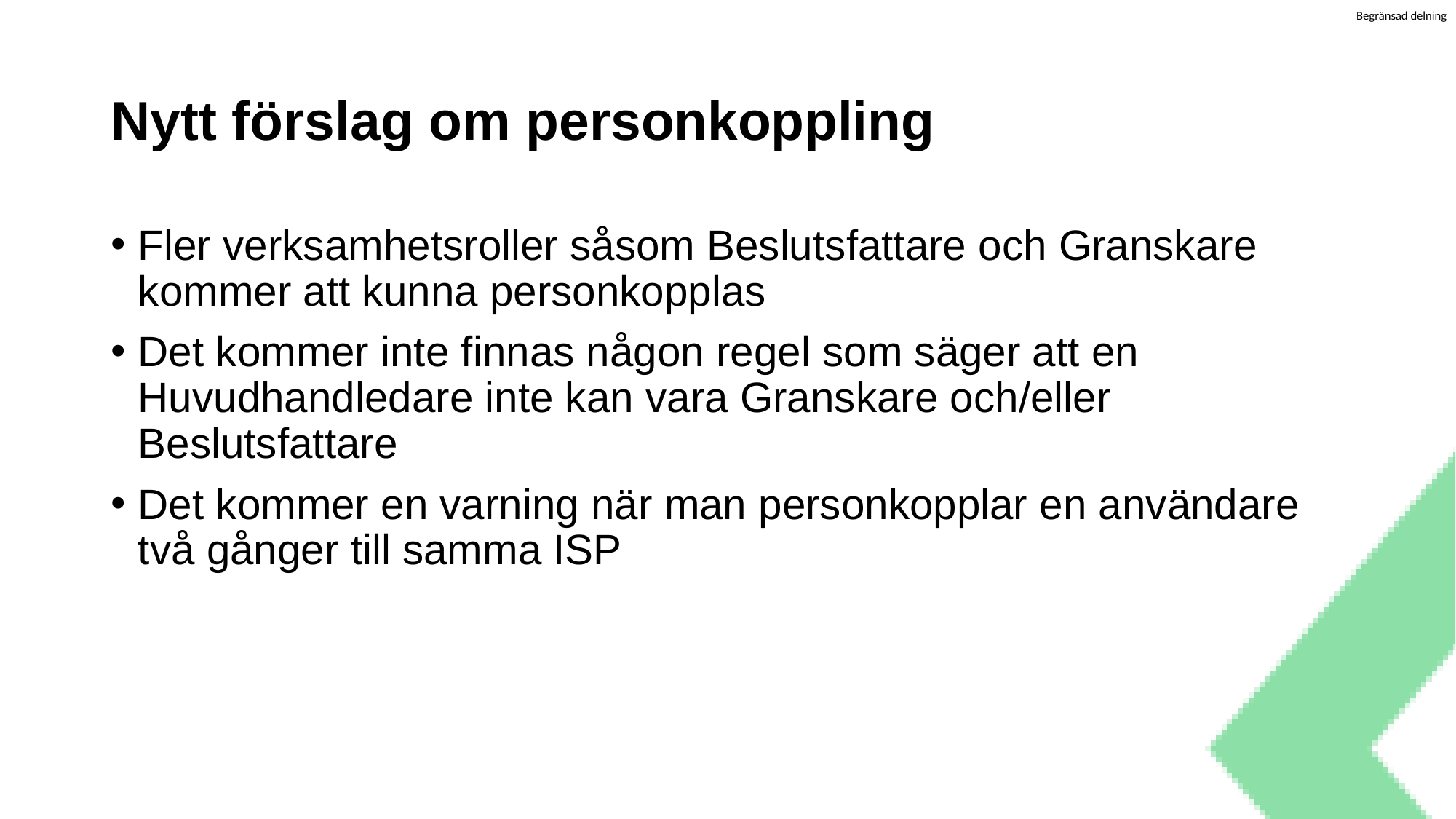

# Nytt förslag om personkoppling
Fler verksamhetsroller såsom Beslutsfattare och Granskare kommer att kunna personkopplas
Det kommer inte finnas någon regel som säger att en Huvudhandledare inte kan vara Granskare och/eller Beslutsfattare
Det kommer en varning när man personkopplar en användare två gånger till samma ISP